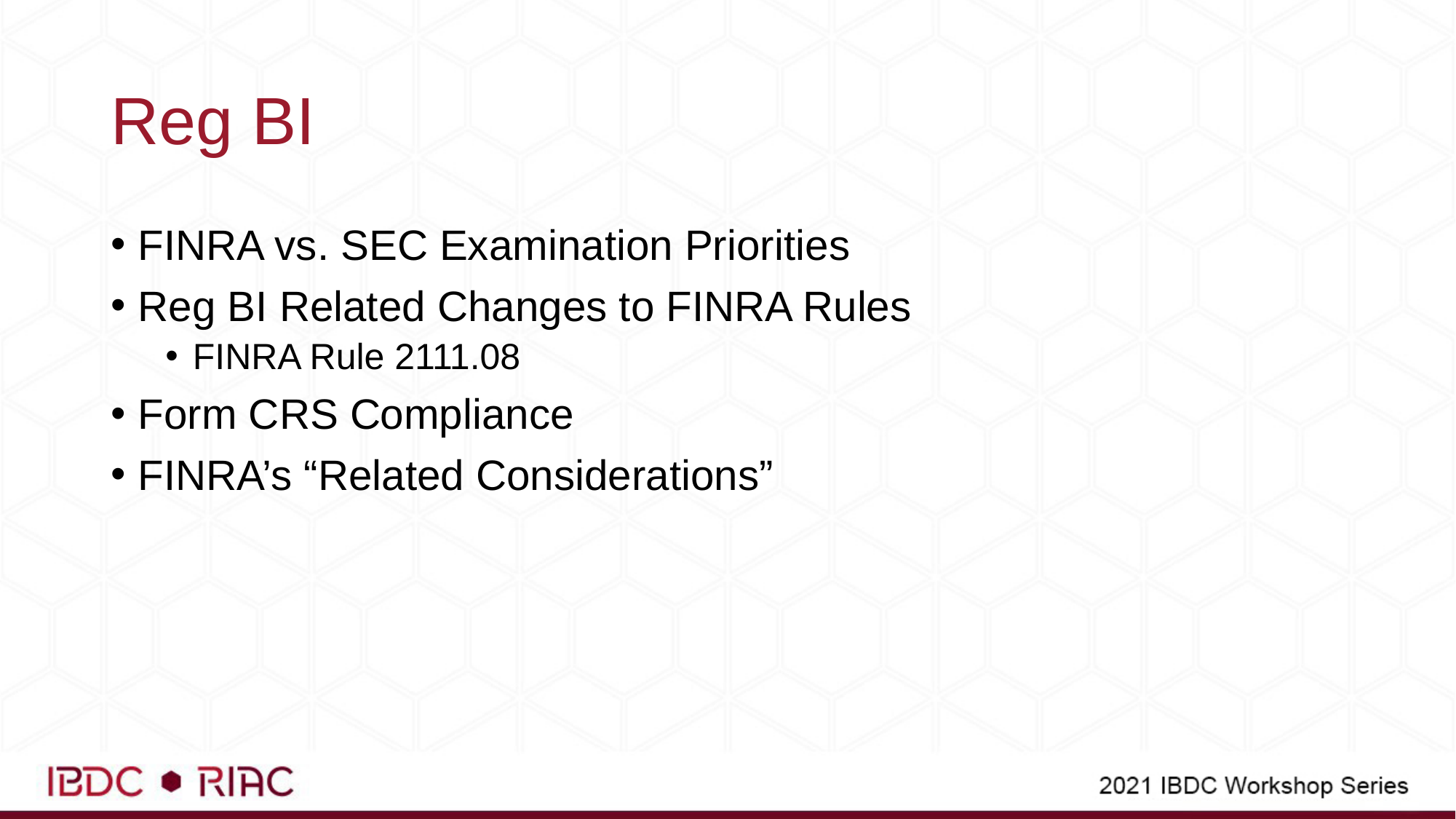

# Reg BI
FINRA vs. SEC Examination Priorities
Reg BI Related Changes to FINRA Rules
FINRA Rule 2111.08
Form CRS Compliance
FINRA’s “Related Considerations”